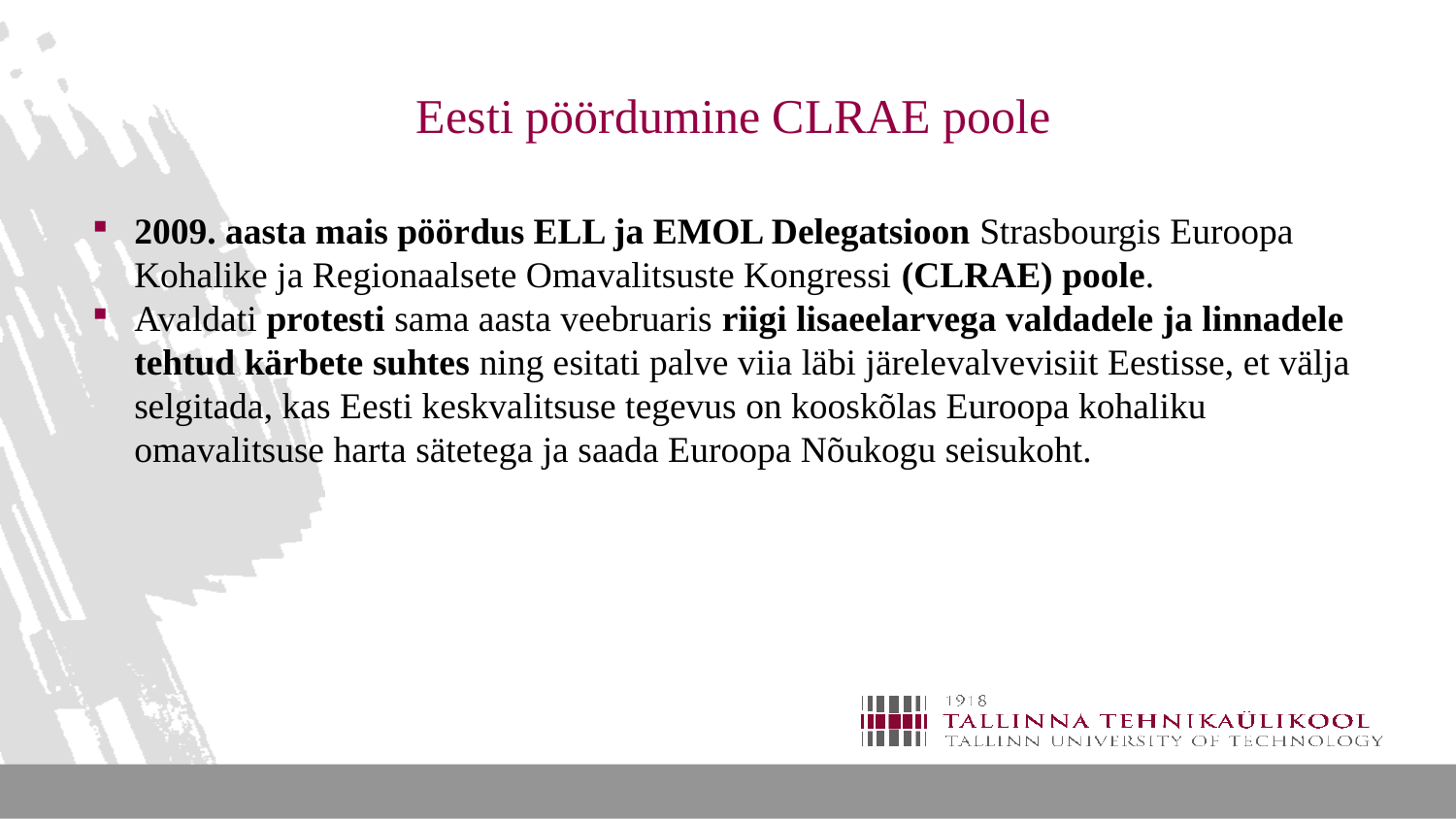

# Eesti pöördumine CLRAE poole
2009. aasta mais pöördus ELL ja EMOL Delegatsioon Strasbourgis Euroopa Kohalike ja Regionaalsete Omavalitsuste Kongressi (CLRAE) poole.
Avaldati protesti sama aasta veebruaris riigi lisaeelarvega valdadele ja linnadele tehtud kärbete suhtes ning esitati palve viia läbi järelevalvevisiit Eestisse, et välja selgitada, kas Eesti keskvalitsuse tegevus on kooskõlas Euroopa kohaliku omavalitsuse harta sätetega ja saada Euroopa Nõukogu seisukoht.